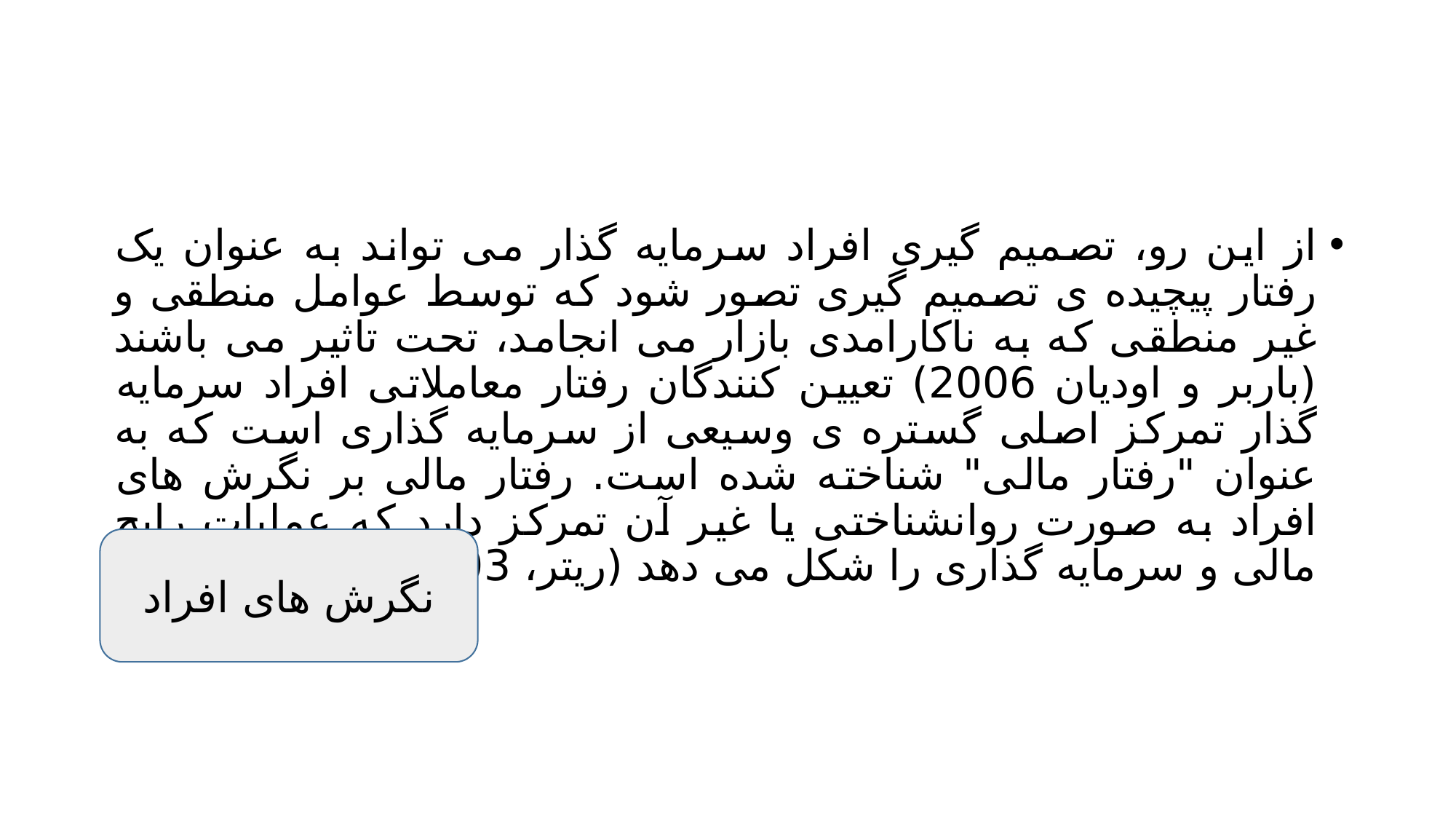

#
از این رو، تصمیم گیری افراد سرمایه گذار می تواند به عنوان یک رفتار پیچیده ی تصمیم گیری تصور شود که توسط عوامل منطقی و غیر منطقی که به ناکارامدی بازار می انجامد، تحت تاثیر می باشند (باربر و اودیان 2006) تعیین کنندگان رفتار معاملاتی افراد سرمایه گذار تمرکز اصلی گستره ی وسیعی از سرمایه گذاری است که به عنوان "رفتار مالی" شناخته شده است. رفتار مالی بر نگرش های افراد به صورت روانشناختی یا غیر آن تمرکز دارد که عملیات رایج مالی و سرمایه گذاری را شکل می دهد (ریتر، 2003)

نگرش های افراد